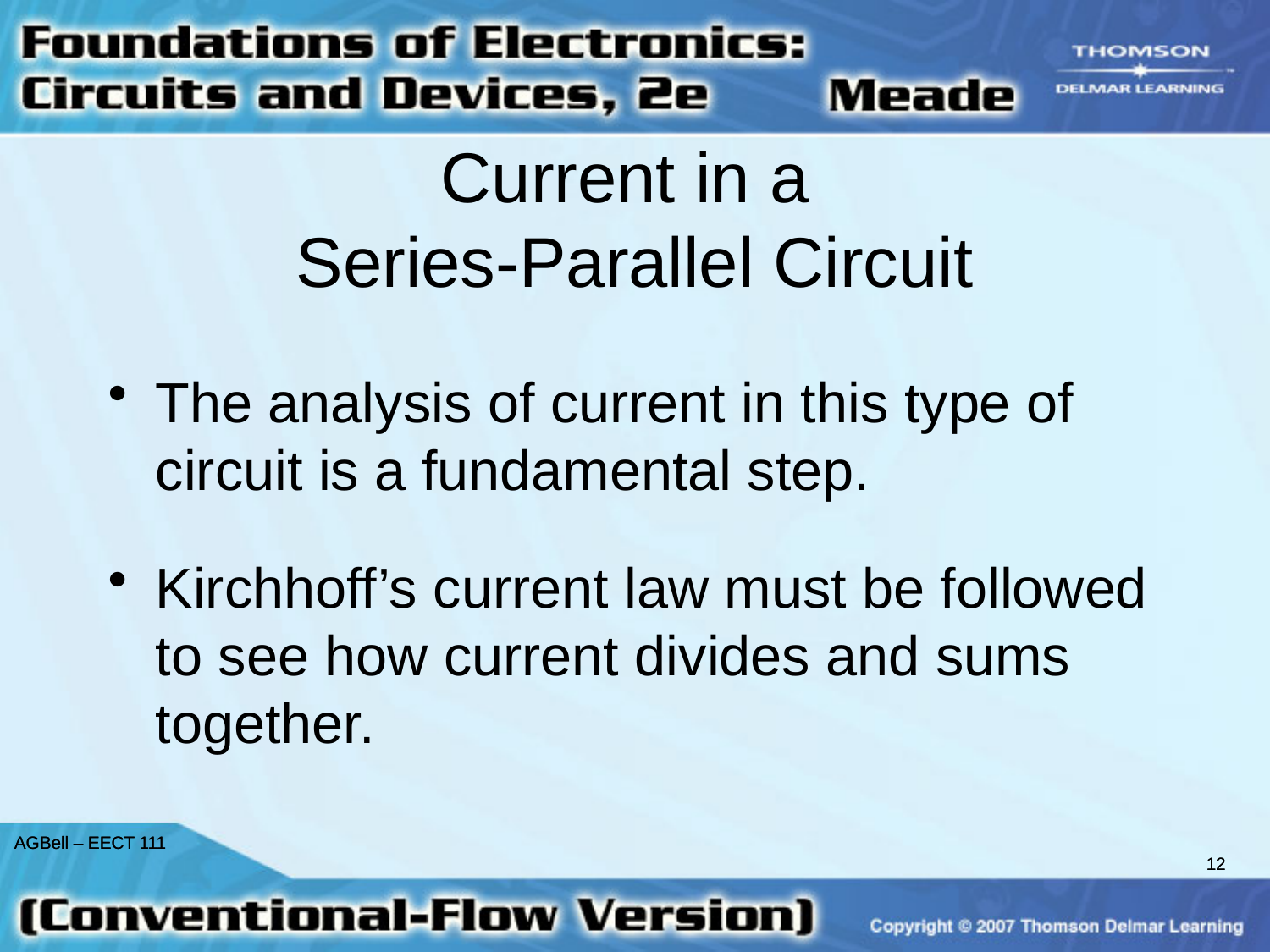

Current in a
Series-Parallel Circuit
The analysis of current in this type of circuit is a fundamental step.

Kirchhoff’s current law must be followed to see how current divides and sums together.